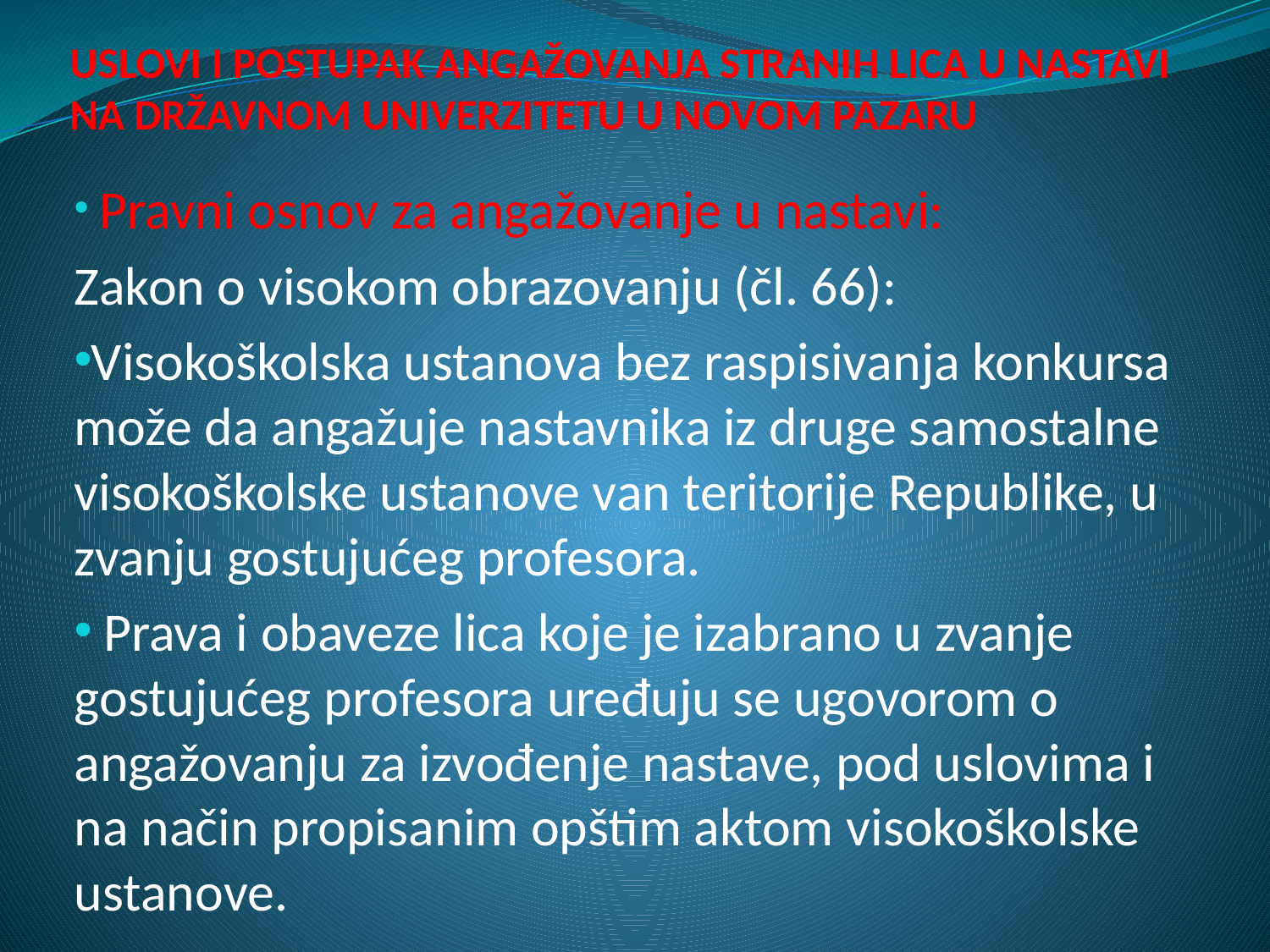

# USLOVI I POSTUPAK ANGAŽOVANJA STRANIH LICA U NASTAVI NA DRŽAVNOM UNIVERZITETU U NOVOM PAZARU
 Pravni osnov za angažovanje u nastavi:
Zakon o visokom obrazovanju (čl. 66):
Visokoškolska ustanova bez raspisivanja konkursa može da angažuje nastavnika iz druge samostalne visokoškolske ustanove van teritorije Republike, u zvanju gostujućeg profesora.
 Prava i obaveze lica koje je izabrano u zvanje gostujućeg profesora uređuju se ugovorom o angažovanju za izvođenje nastave, pod uslovima i na način propisanim opštim aktom visokoškolske ustanove.